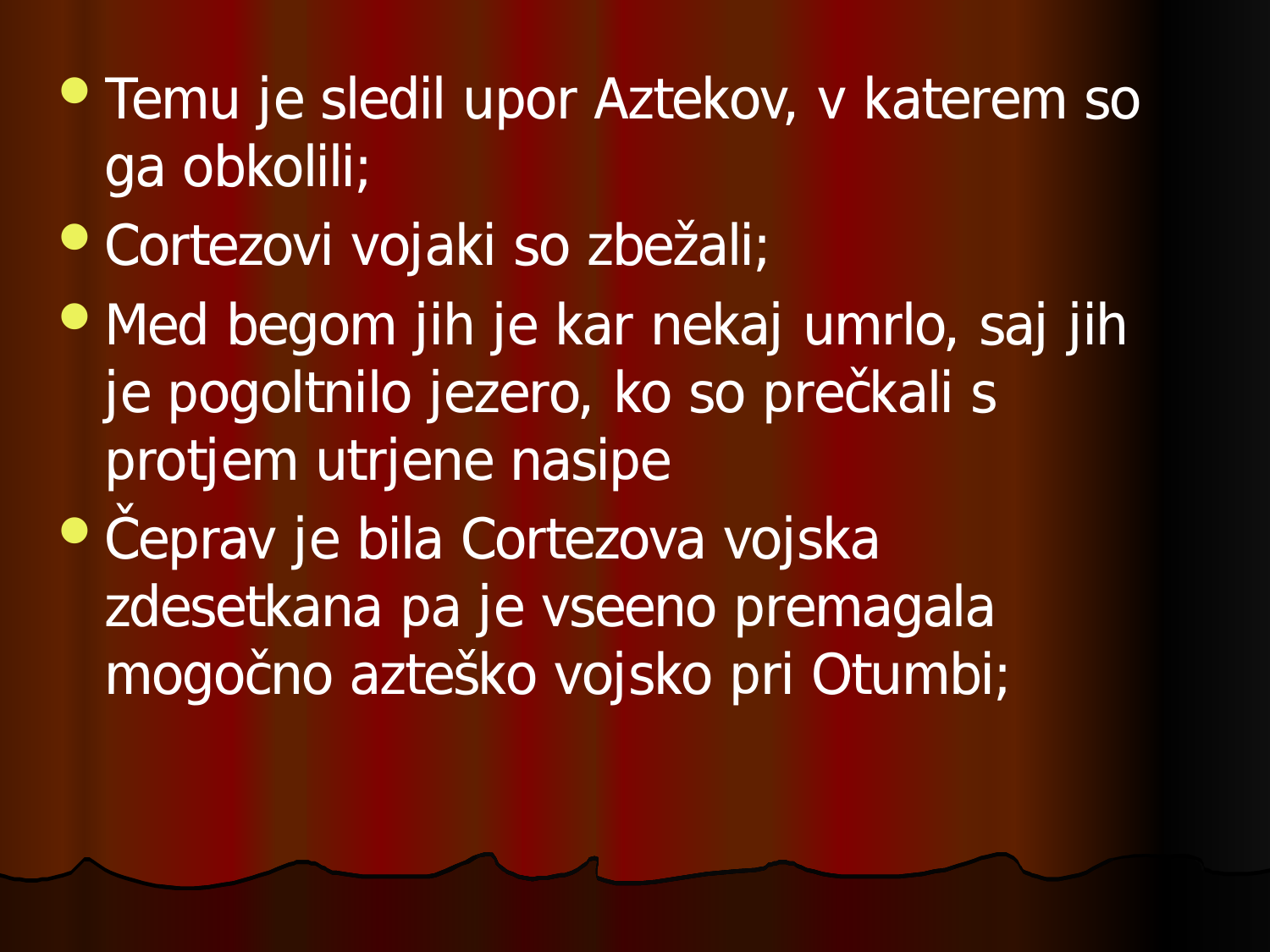

Temu je sledil upor Aztekov, v katerem so ga obkolili;
Cortezovi vojaki so zbežali;
Med begom jih je kar nekaj umrlo, saj jih je pogoltnilo jezero, ko so prečkali s protjem utrjene nasipe
Čeprav je bila Cortezova vojska zdesetkana pa je vseeno premagala mogočno azteško vojsko pri Otumbi;